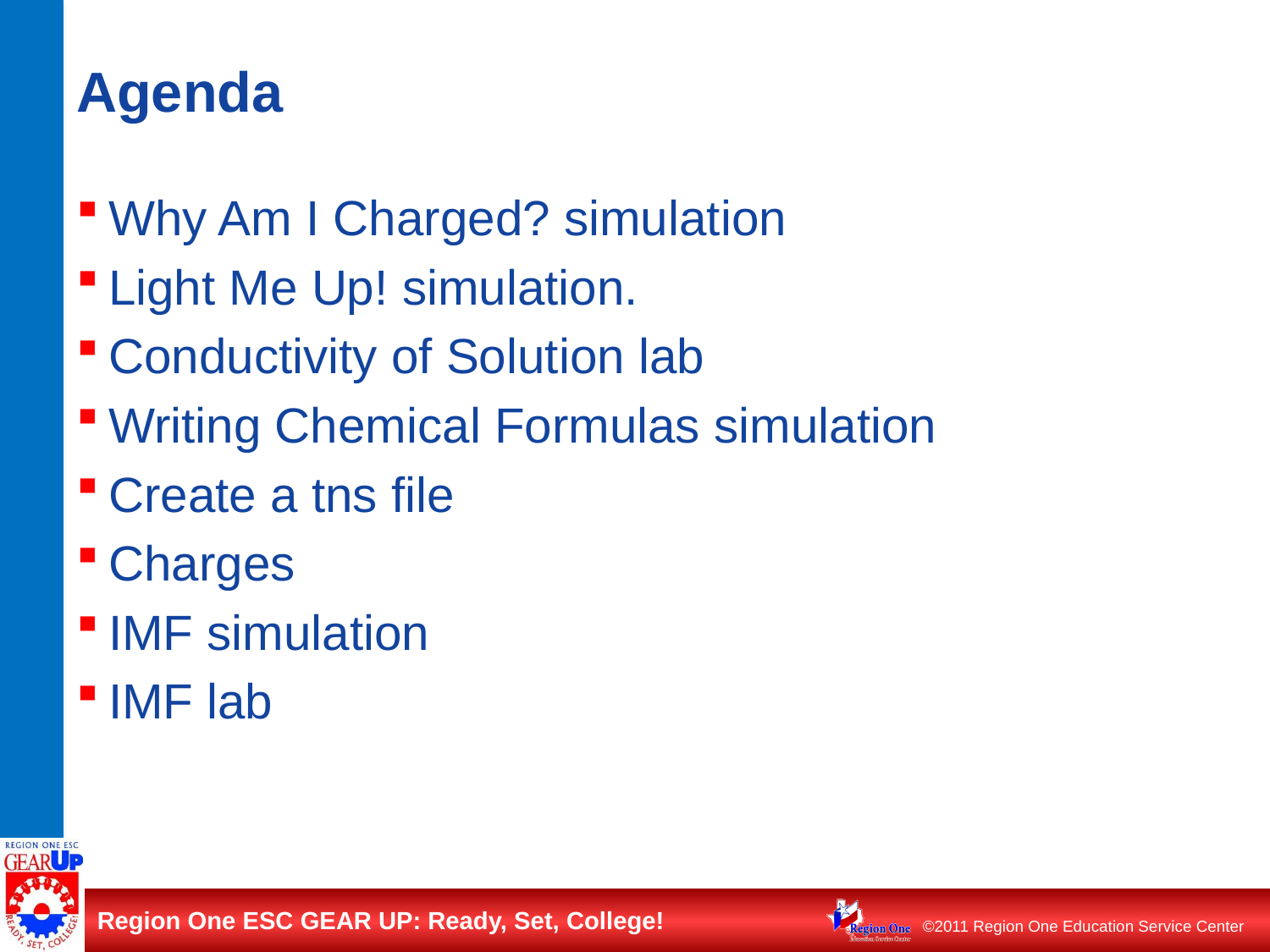

# Agenda
Why Am I Charged? simulation
Light Me Up! simulation.
Conductivity of Solution lab
Writing Chemical Formulas simulation
Create a tns file
Charges
IMF simulation
IMF lab